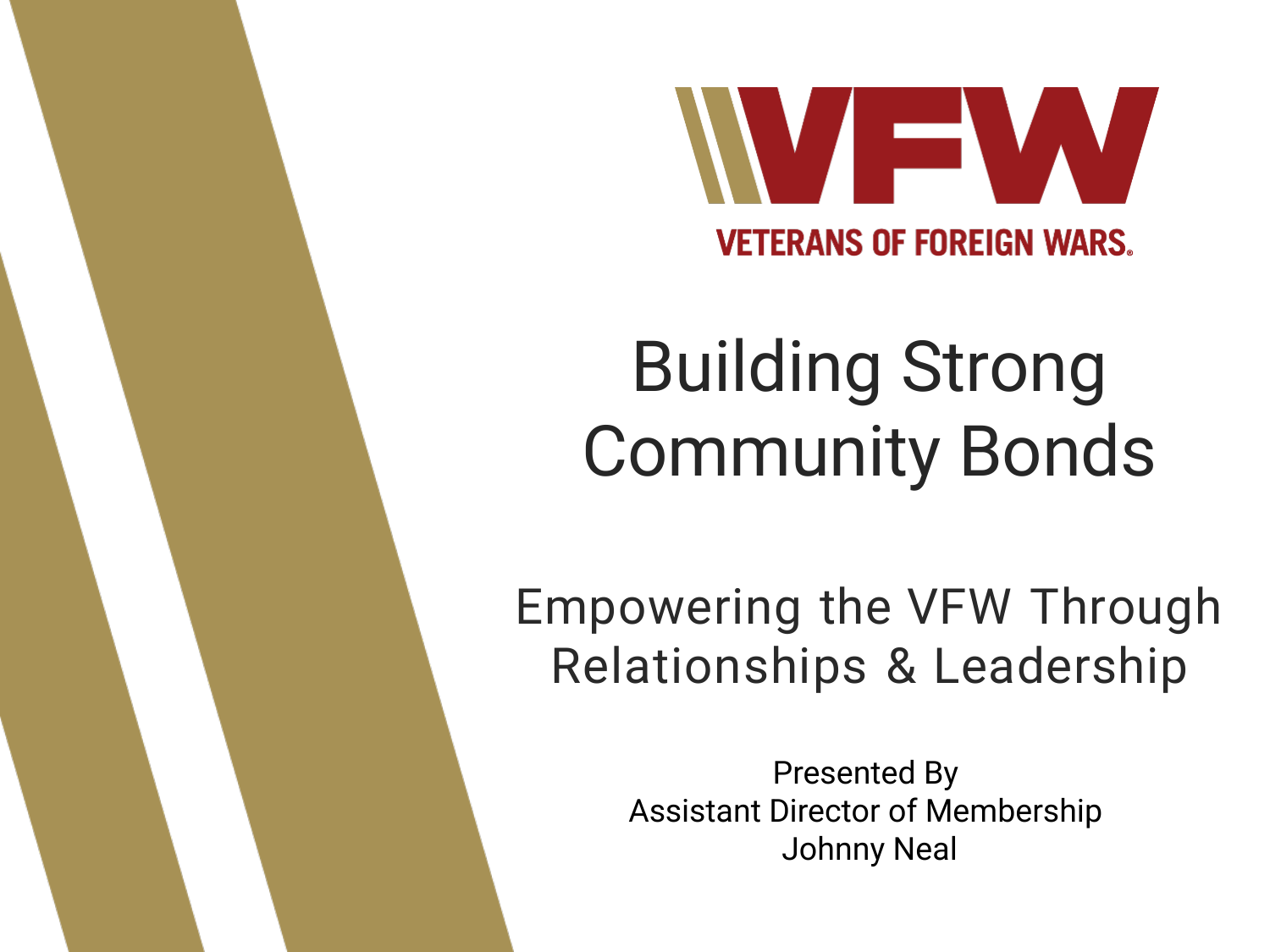

Building Strong Community Bonds

Empowering the VFW Through Relationships & Leadership

Presented By
Assistant Director of Membership
Johnny Neal